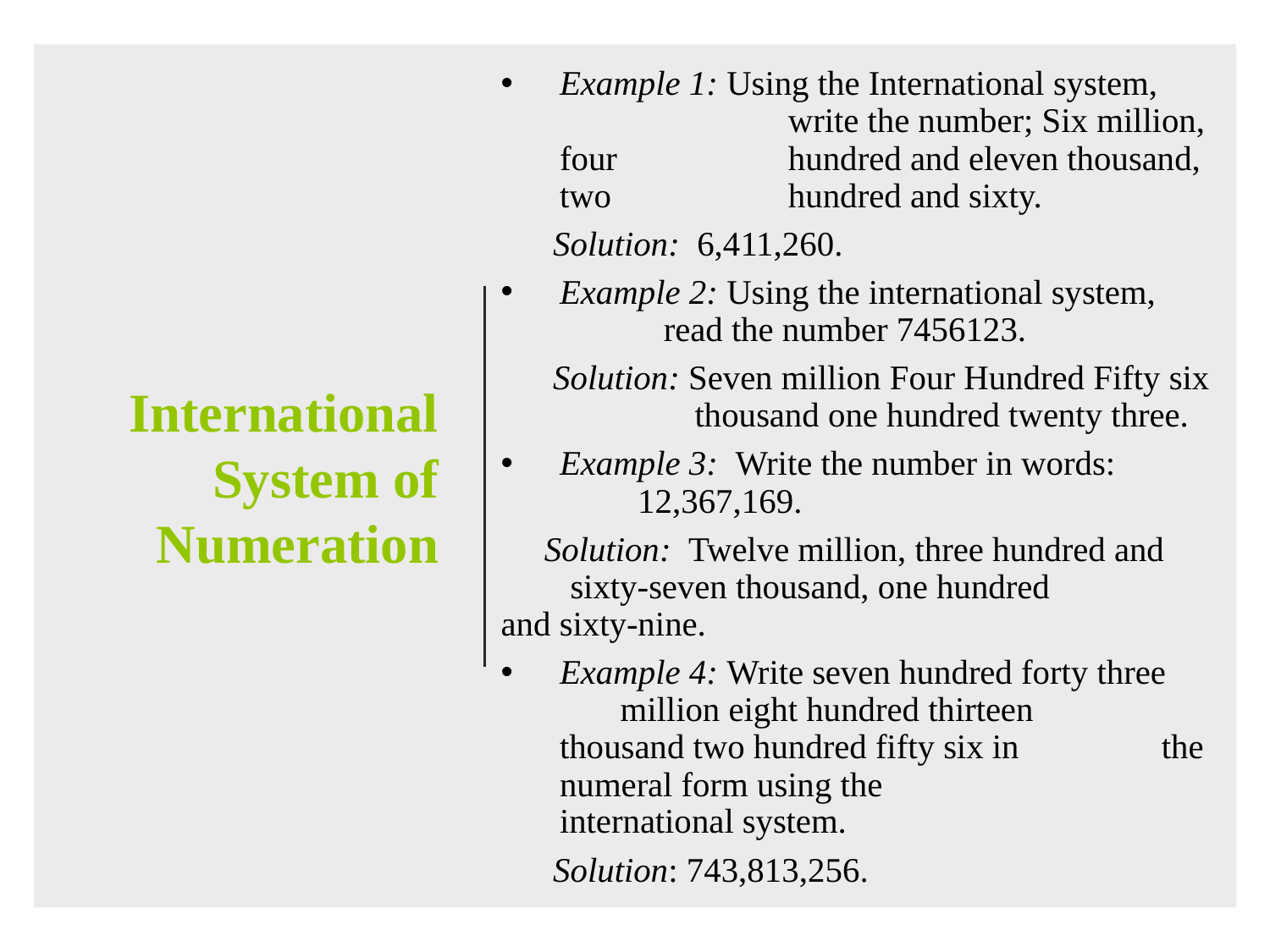

Example 1: Using the International system,    	            write the number; Six million, four 	            hundred and eleven thousand, two 	            hundred and sixty.
      Solution:  6,411,260.
Example 2: Using the international system,    	            read the number 7456123.
      Solution: Seven million Four Hundred Fifty six         	        thousand one hundred twenty three.
Example 3:  Write the number in words: 	              12,367,169.
     Solution:  Twelve million, three hundred and 	        sixty-seven thousand, one hundred 	        and sixty-nine.
Example 4: Write seven hundred forty three 	            million eight hundred thirteen 	            thousand two hundred fifty six in 	            the numeral form using the 	        	            international system.
      Solution: 743,813,256.

# International System of Numeration